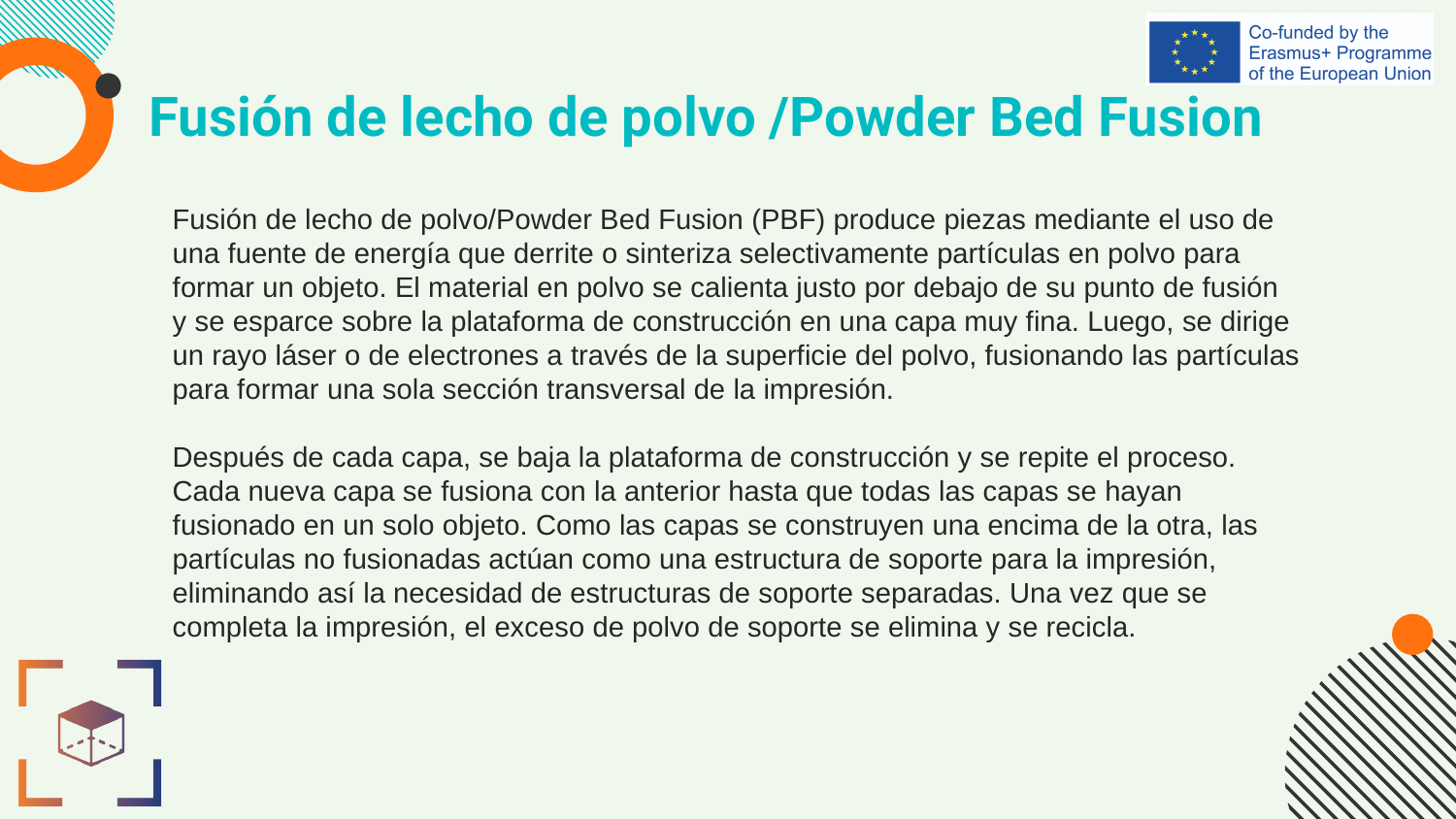

# Fusión de lecho de polvo /Powder Bed Fusion
Fusión de lecho de polvo/Powder Bed Fusion (PBF) produce piezas mediante el uso de una fuente de energía que derrite o sinteriza selectivamente partículas en polvo para formar un objeto. El material en polvo se calienta justo por debajo de su punto de fusión y se esparce sobre la plataforma de construcción en una capa muy fina. Luego, se dirige un rayo láser o de electrones a través de la superficie del polvo, fusionando las partículas para formar una sola sección transversal de la impresión.

Después de cada capa, se baja la plataforma de construcción y se repite el proceso. Cada nueva capa se fusiona con la anterior hasta que todas las capas se hayan fusionado en un solo objeto. Como las capas se construyen una encima de la otra, las partículas no fusionadas actúan como una estructura de soporte para la impresión, eliminando así la necesidad de estructuras de soporte separadas. Una vez que se completa la impresión, el exceso de polvo de soporte se elimina y se recicla.